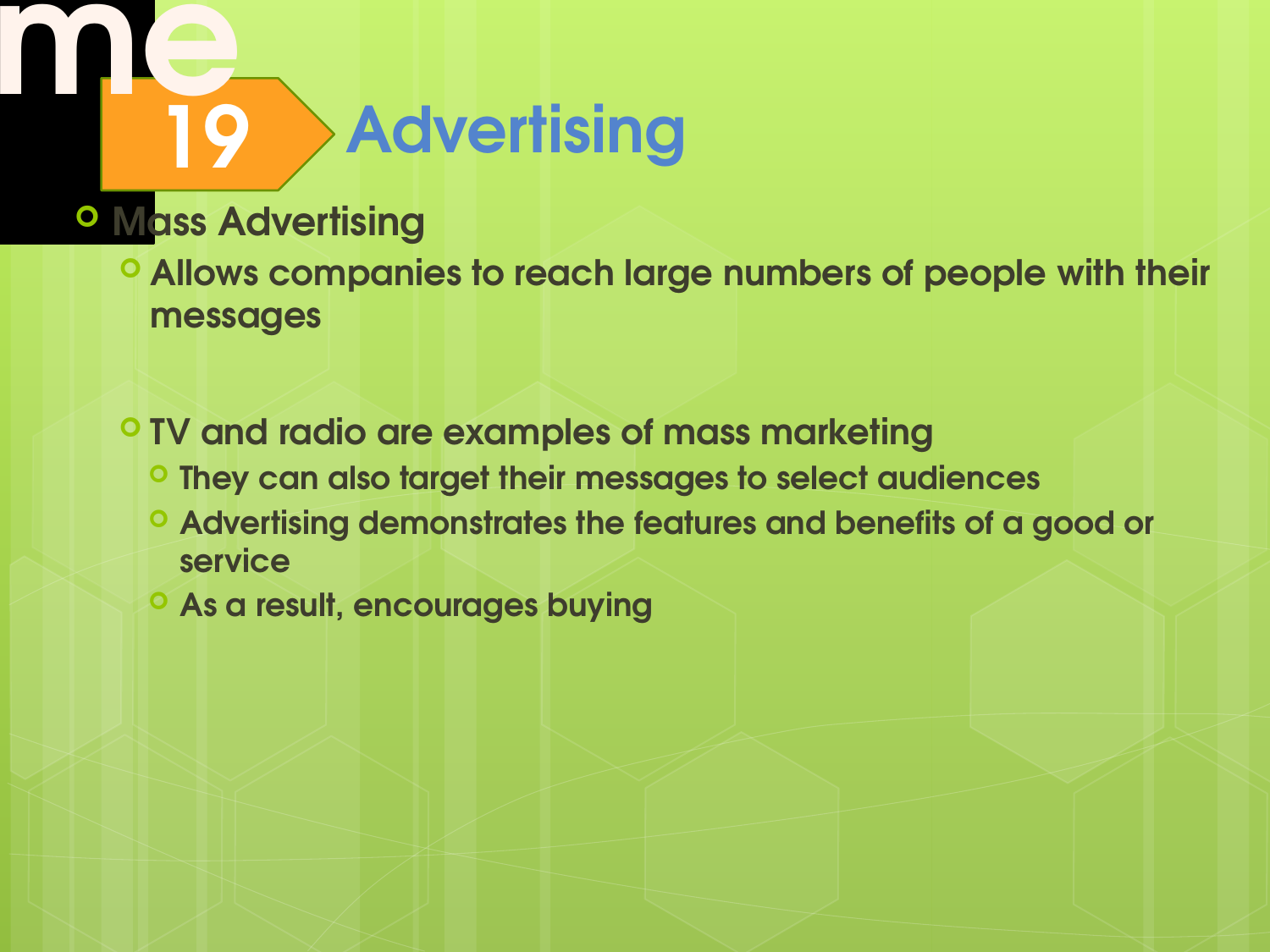

Mass Advertising
Allows companies to reach large numbers of people with their messages

TV and radio are examples of mass marketing
They can also target their messages to select audiences
Advertising demonstrates the features and benefits of a good or service
As a result, encourages buying